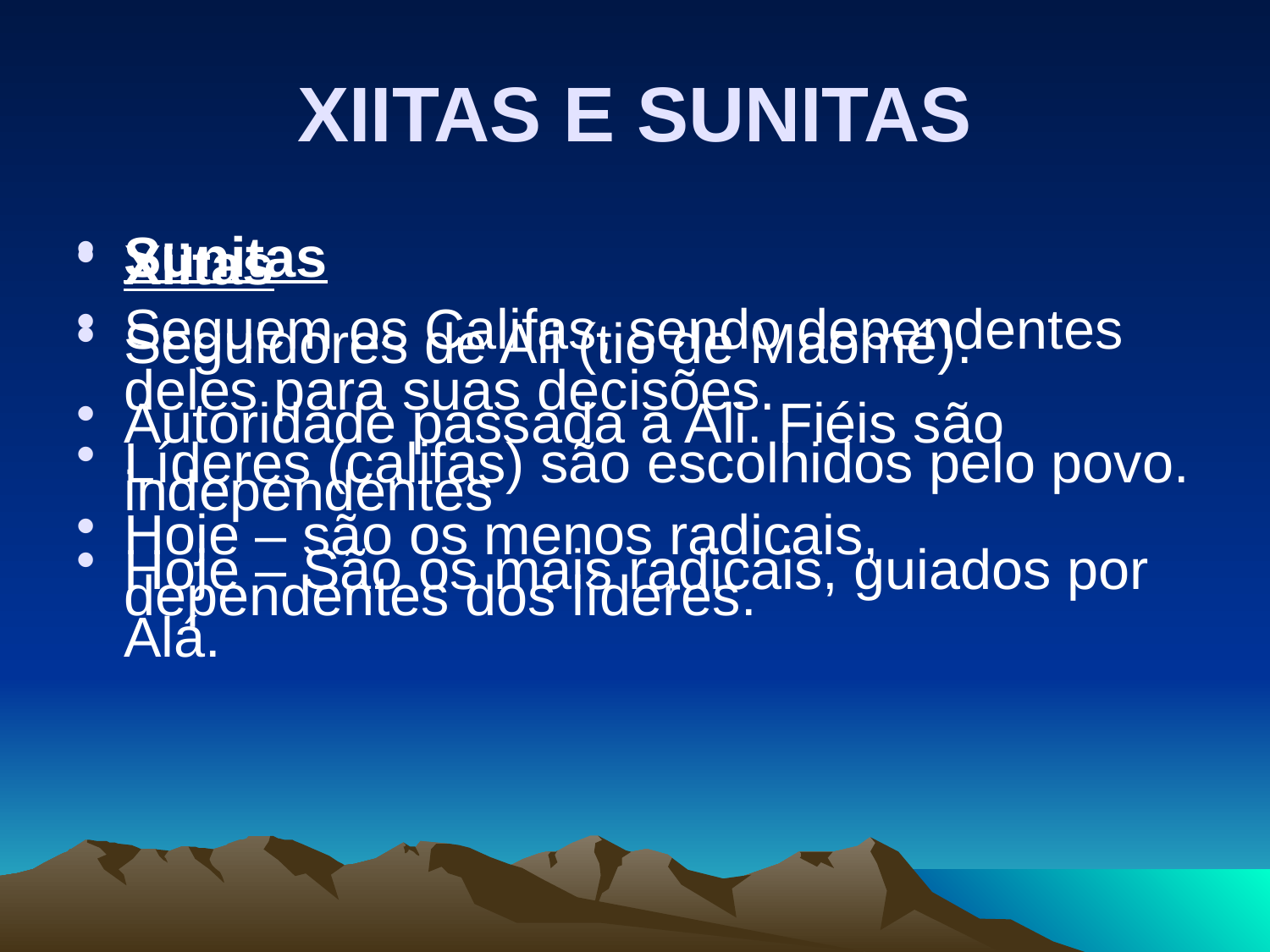

# XIITAS E SUNITAS
Xiitas
Seguidores de Ali (tio de Maomé).
Autoridade passada a Ali. Fiéis são independentes
Hoje – São os mais radicais, guiados por Alá.
Sunitas
Seguem os Califas, sendo dependentes deles para suas decisões.
Líderes (califas) são escolhidos pelo povo.
Hoje – são os menos radicais, dependentes dos líderes.